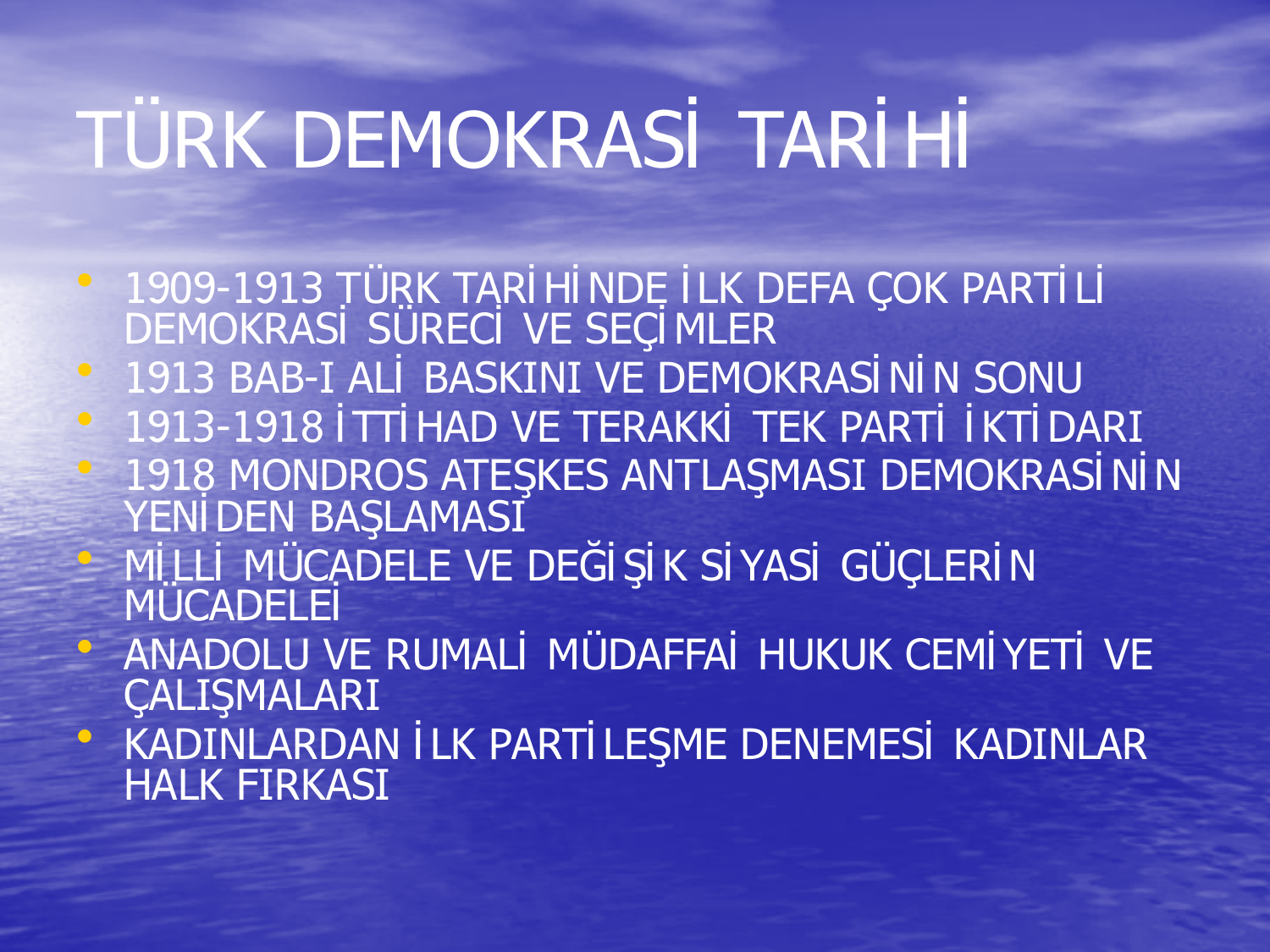

# TÜRK DEMOKRASİ TARİHİ
1909-1913 TÜRK TARİHİNDE İLK DEFA ÇOK PARTİLİ DEMOKRASİ SÜRECİ VE SEÇİMLER
1913 BAB-I ALİ BASKINI VE DEMOKRASİNİN SONU
1913-1918 İTTİHAD VE TERAKKİ TEK PARTİ İKTİDARI
1918 MONDROS ATEŞKES ANTLAŞMASI DEMOKRASİNİN YENİDEN BAŞLAMASI
MİLLİ MÜCADELE VE DEĞİŞİK SİYASİ GÜÇLERİN MÜCADELEİ
ANADOLU VE RUMALİ MÜDAFFAİ HUKUK CEMİYETİ VE ÇALIŞMALARI
KADINLARDAN İLK PARTİLEŞME DENEMESİ KADINLAR HALK FIRKASI